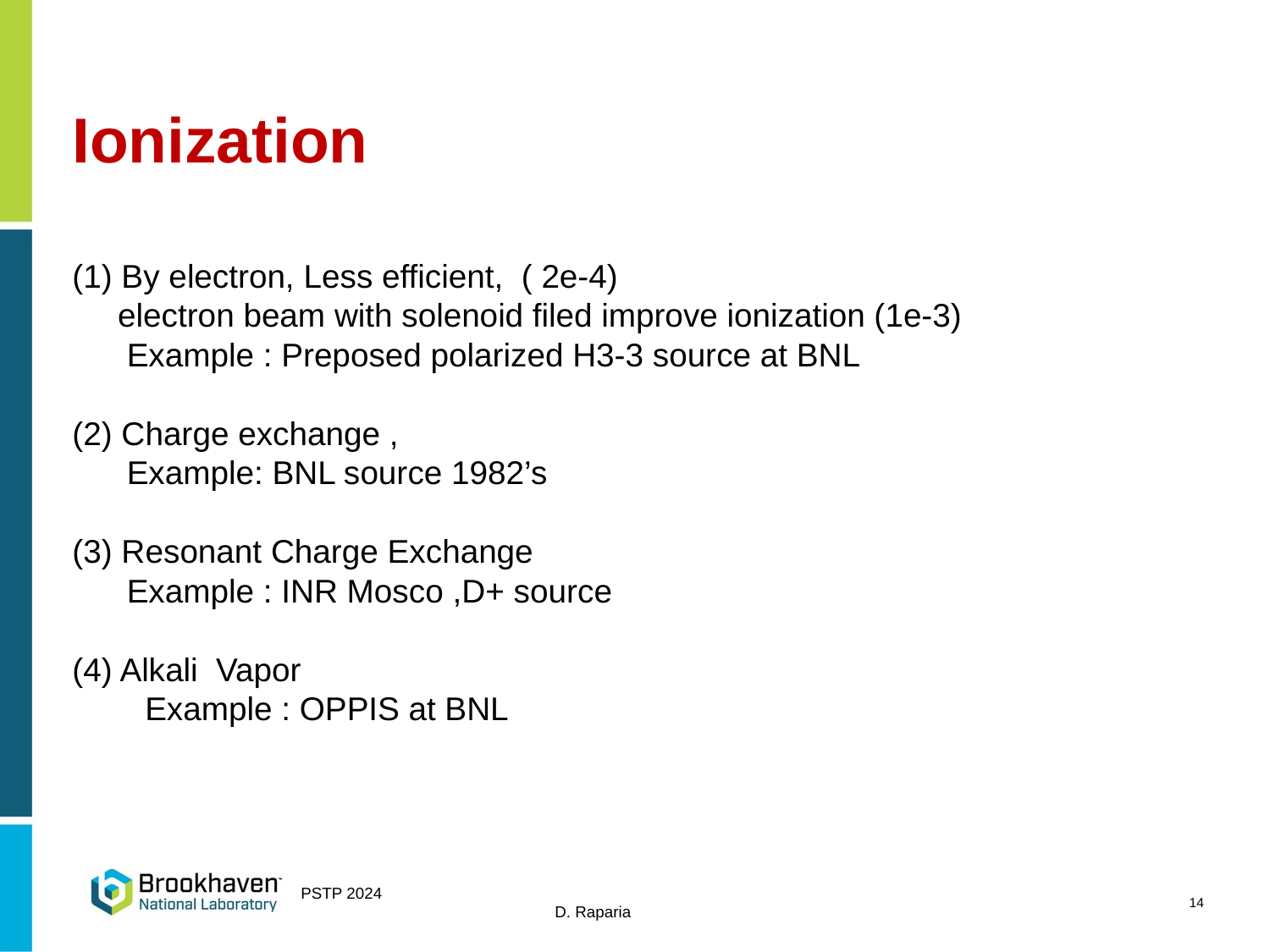

# Ionization
(1) By electron, Less efficient,  ( 2e-4)
     electron beam with solenoid filed improve ionization (1e-3)
      Example : Preposed polarized H3-3 source at BNL

(2) Charge exchange ,
      Example: BNL source 1982’s

(3) Resonant Charge Exchange
      Example : INR Mosco ,D+ source

(4) Alkali  Vapor
        Example : OPPIS at BNL

14